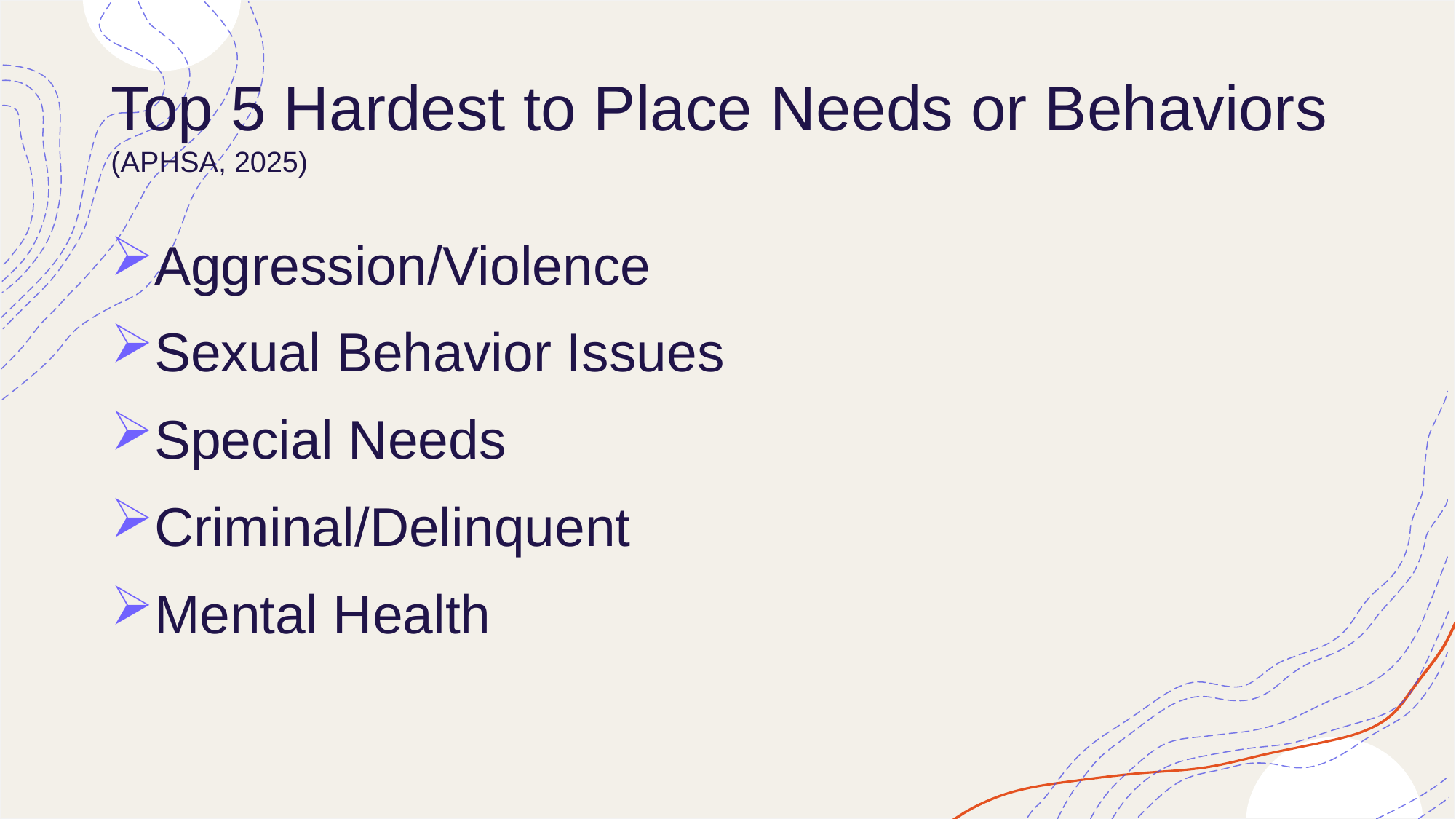

# Top 5 Hardest to Place Needs or Behaviors (APHSA, 2025)
Aggression/Violence
Sexual Behavior Issues
Special Needs
Criminal/Delinquent
Mental Health